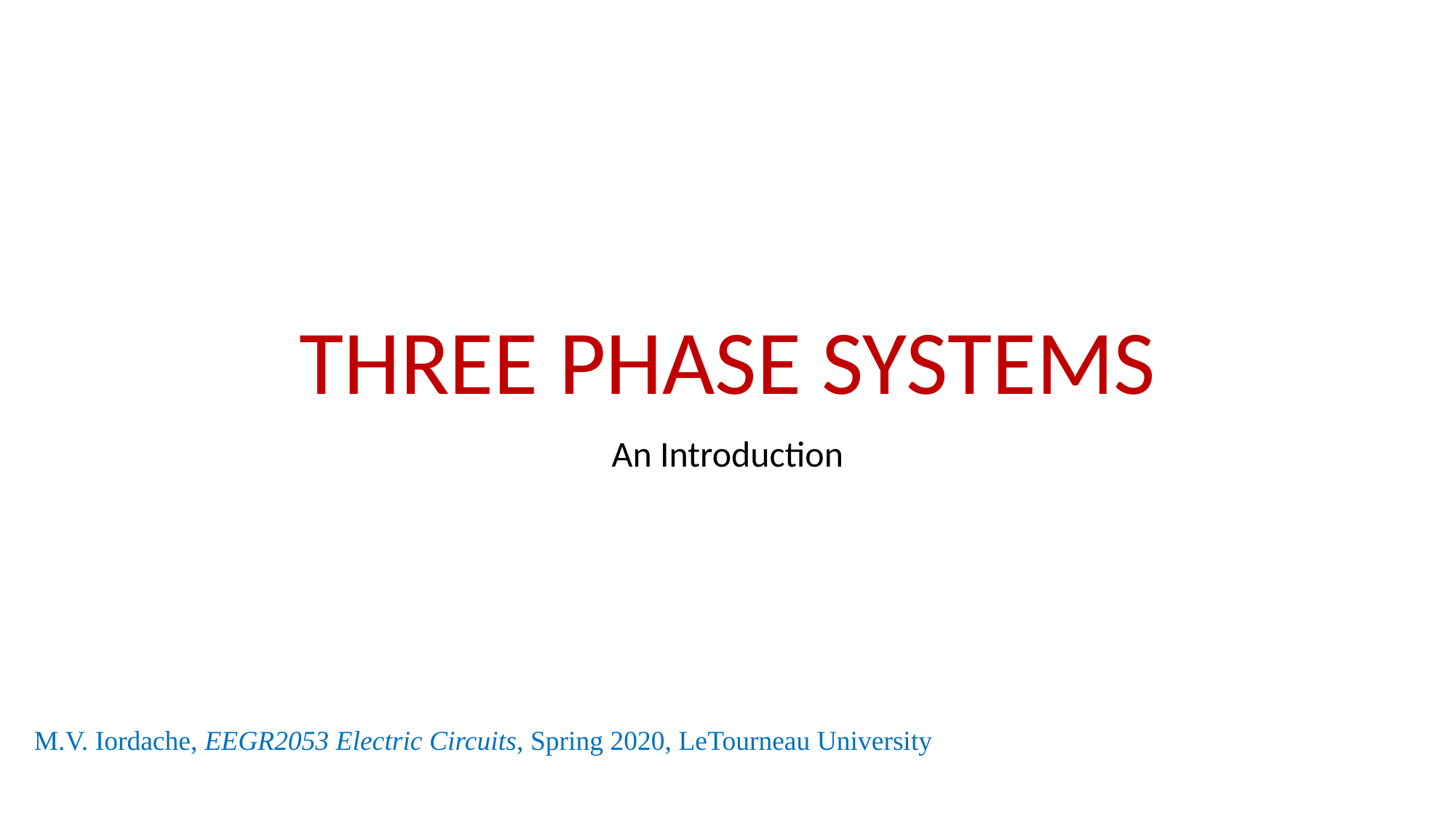

# THREE PHASE SYSTEMS
An Introduction
M.V. Iordache, EEGR2053 Electric Circuits, Spring 2020, LeTourneau University